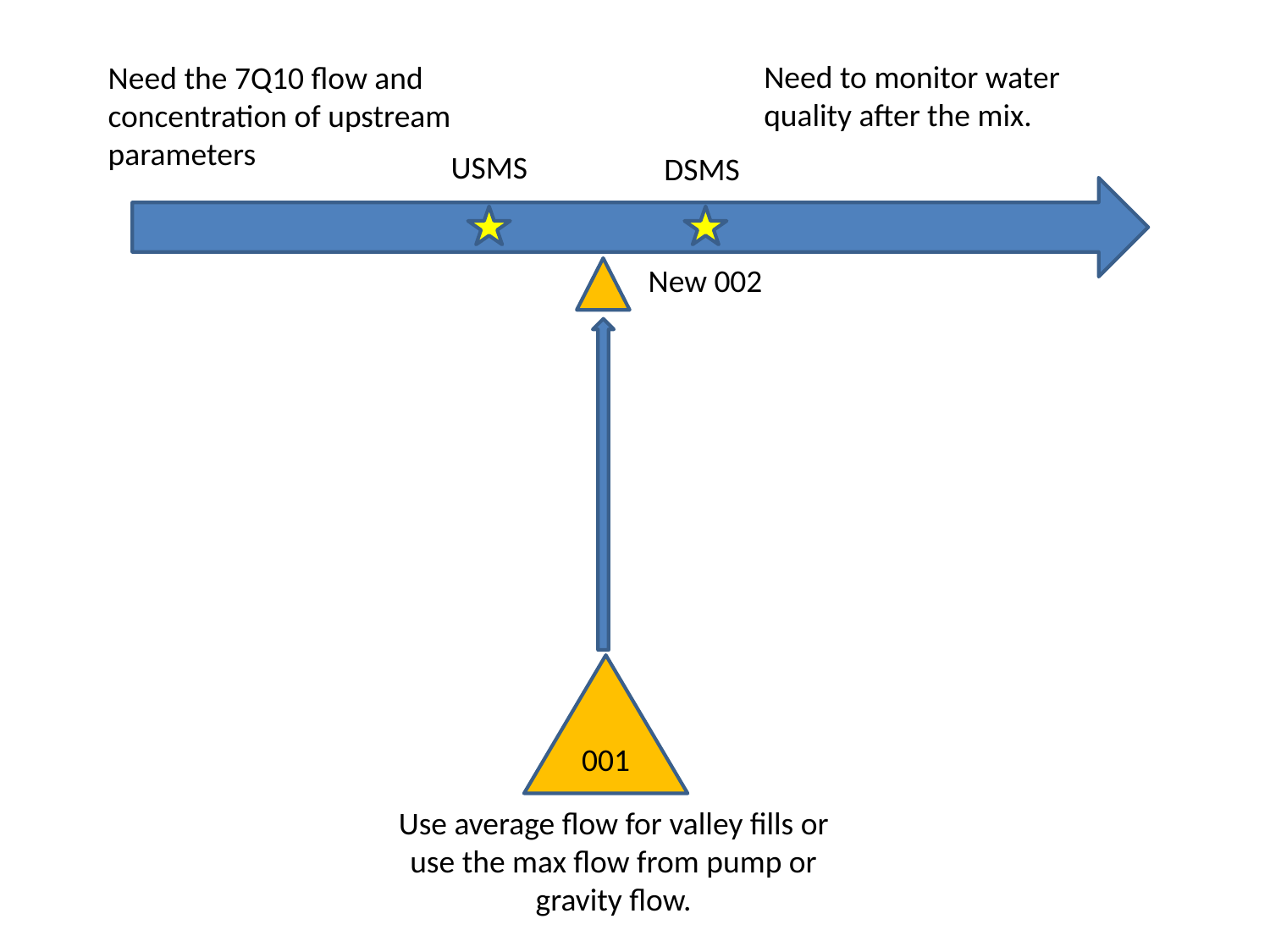

Need to monitor water
quality after the mix.
Need the 7Q10 flow and
concentration of upstream
parameters
USMS
DSMS

New 002

001
Use average flow for valley fills or
use the max flow from pump or
gravity flow.